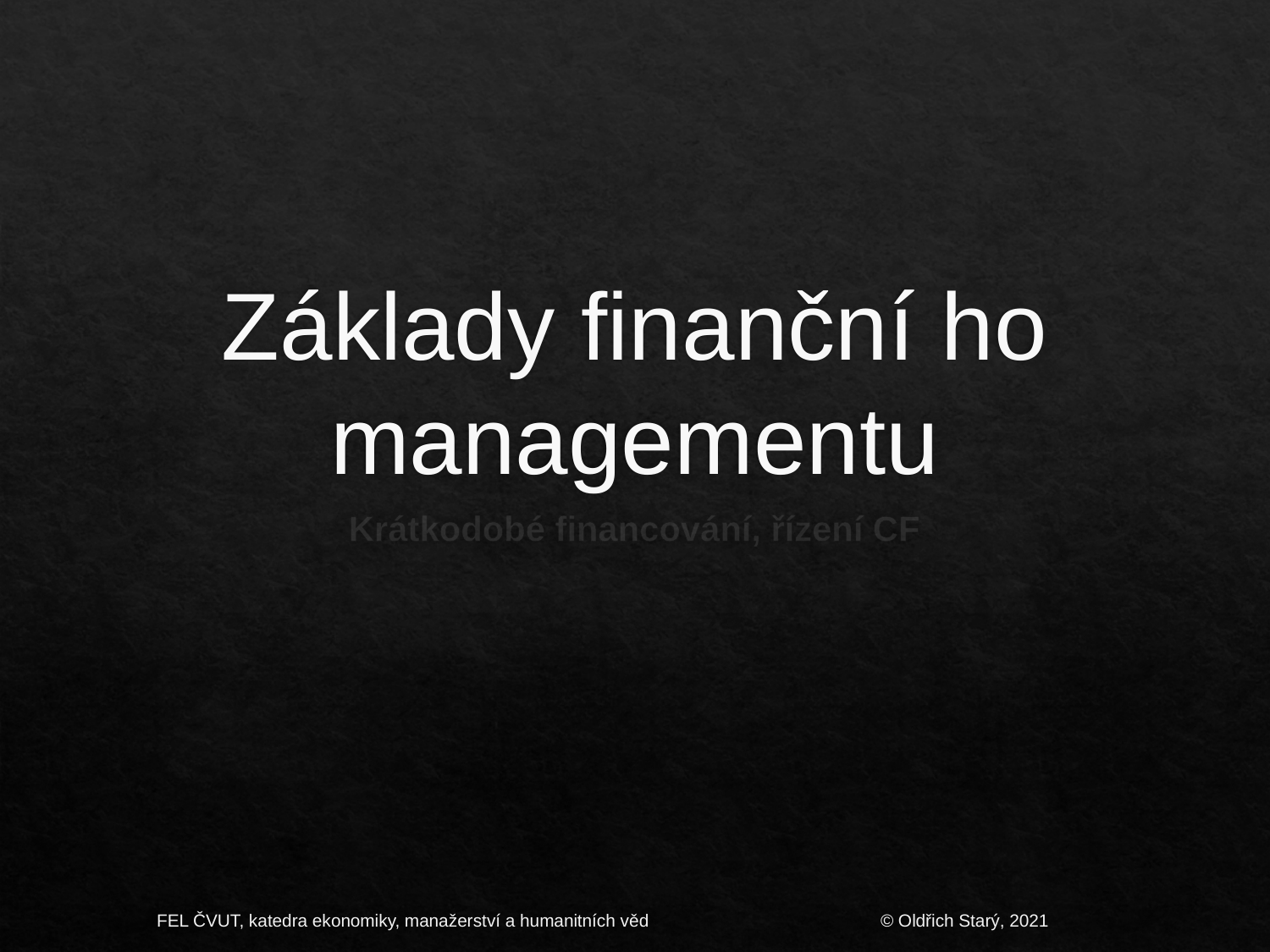

# Základy finanční ho managementu
Krátkodobé financování, řízení CF
FEL ČVUT, katedra ekonomiky, manažerství a humanitních věd
© Oldřich Starý, 2021